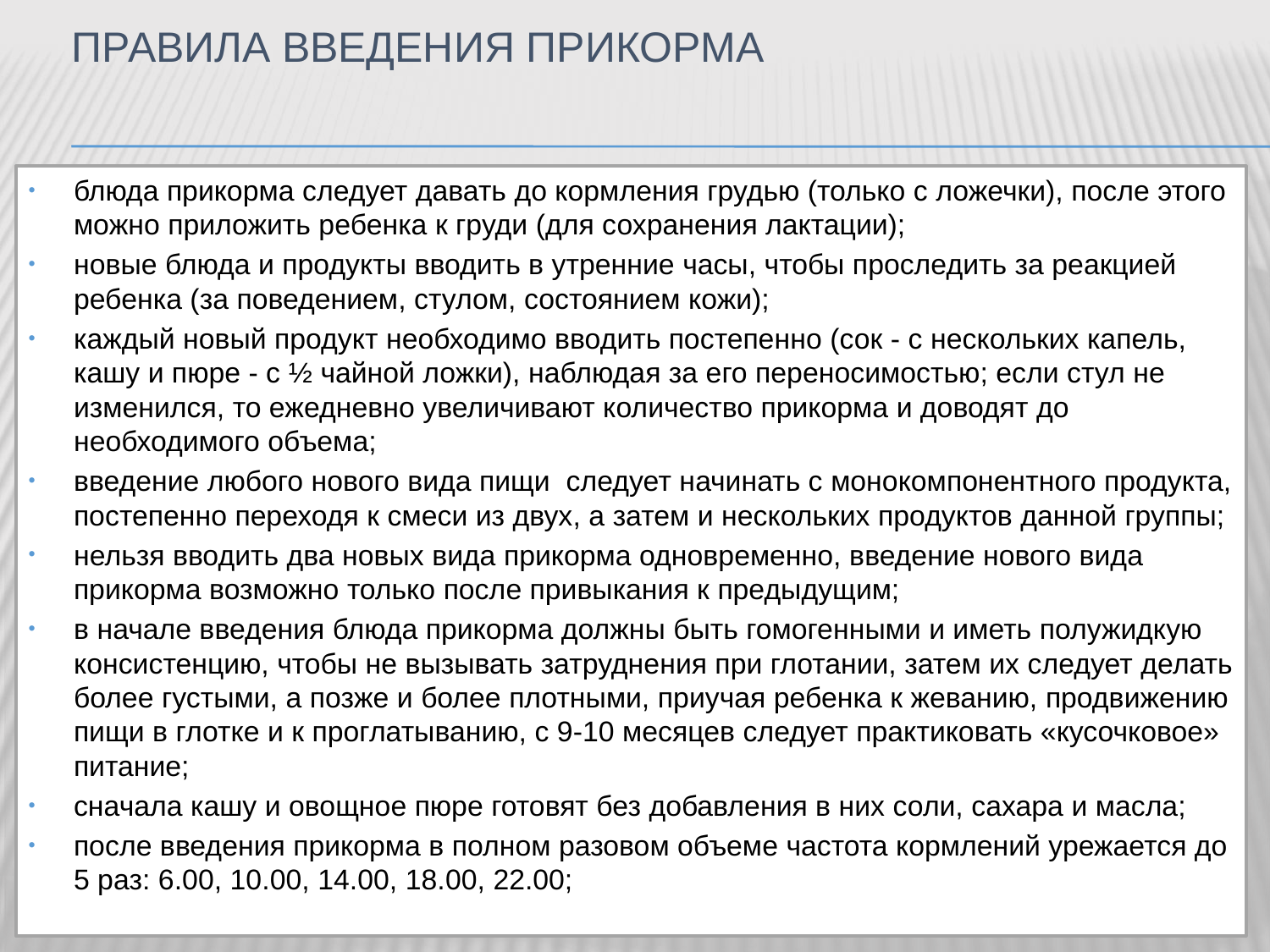

# Правила введения прикорма
блюда прикорма следует давать до кормления грудью (только с ложечки), после этого можно приложить ребенка к груди (для сохранения лактации);
новые блюда и продукты вводить в утренние часы, чтобы проследить за реакцией ребенка (за поведением, стулом, состоянием кожи);
каждый новый продукт необходимо вводить постепенно (сок - с нескольких капель, кашу и пюре - с ½ чайной ложки), наблюдая за его переносимостью; если стул не изменился, то ежедневно увеличивают количество прикорма и доводят до необходимого объема;
введение любого нового вида пищи  следует начинать с монокомпонентного продукта, постепенно переходя к смеси из двух, а затем и нескольких продуктов данной группы;
нельзя вводить два новых вида прикорма одновременно, введение нового вида прикорма возможно только после привыкания к предыдущим;
в начале введения блюда прикорма должны быть гомогенными и иметь полужидкую консистенцию, чтобы не вызывать затруднения при глотании, затем их следует делать более густыми, а позже и более плотными, приучая ребенка к жеванию, продвижению пищи в глотке и к проглатыванию, с 9-10 месяцев следует практиковать «кусочковое» питание;
сначала кашу и овощное пюре готовят без добавления в них соли, сахара и масла;
после введения прикорма в полном разовом объеме частота кормлений урежается до 5 раз: 6.00, 10.00, 14.00, 18.00, 22.00;